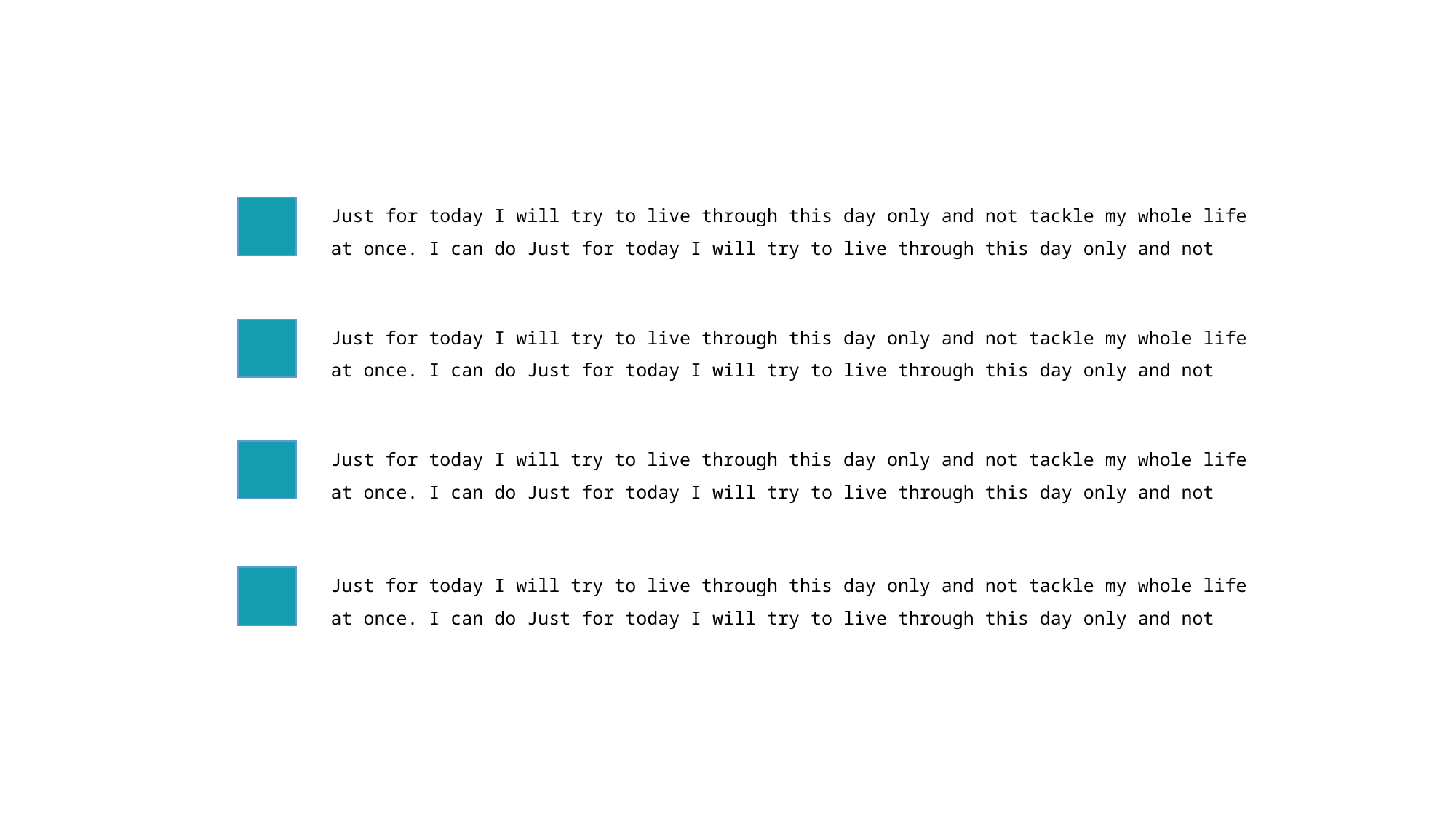

Just for today I will try to live through this day only and not tackle my whole life at once. I can do Just for today I will try to live through this day only and not

Just for today I will try to live through this day only and not tackle my whole life at once. I can do Just for today I will try to live through this day only and not

Just for today I will try to live through this day only and not tackle my whole life at once. I can do Just for today I will try to live through this day only and not

Just for today I will try to live through this day only and not tackle my whole life at once. I can do Just for today I will try to live through this day only and not